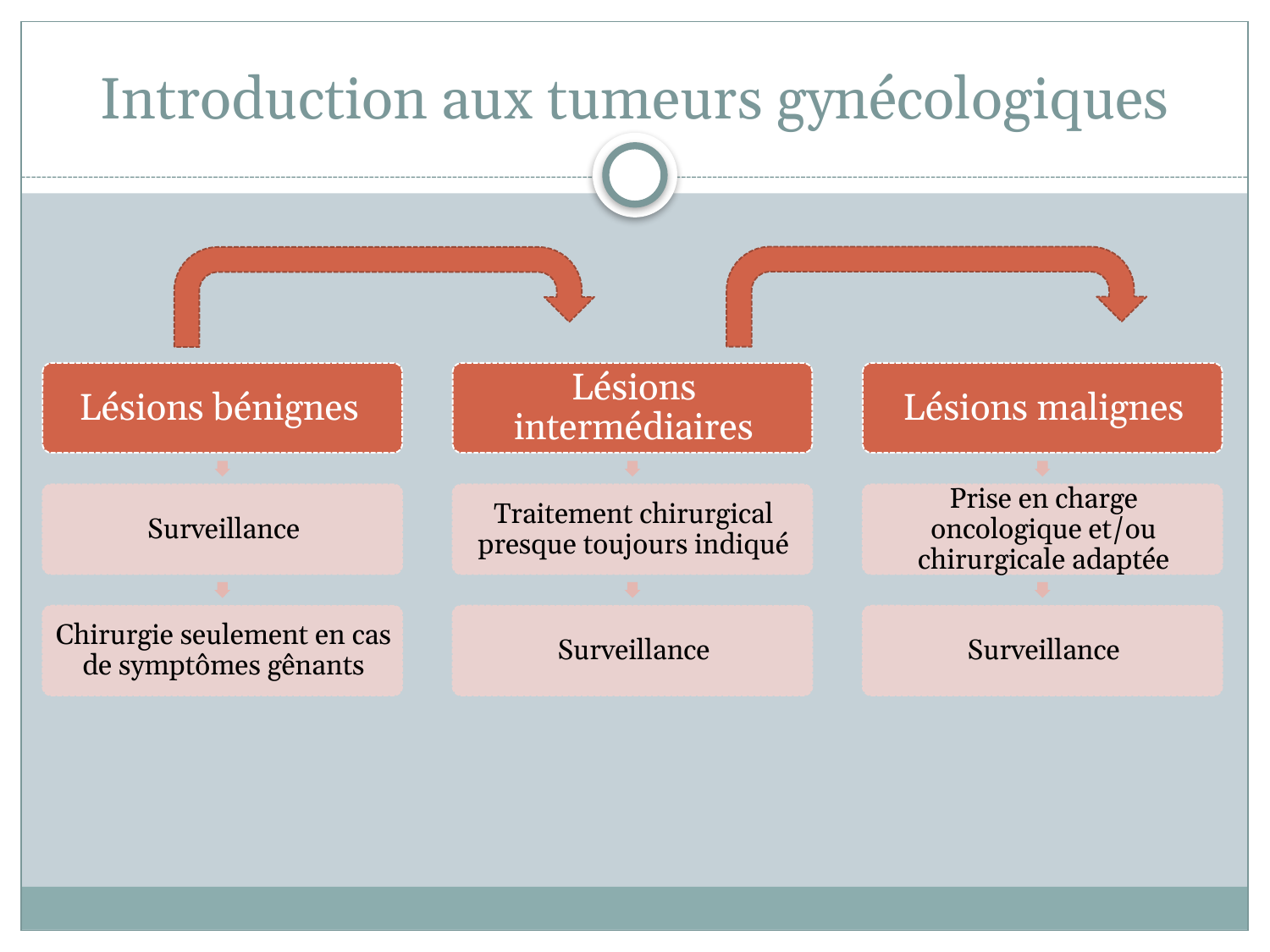

# Introduction aux tumeurs gynécologiques
Lésions bénignes
Surveillance
Chirurgie seulement en cas de symptômes gênants
Lésions intermédiaires
Traitement chirurgical presque toujours indiqué
Surveillance
Lésions malignes
Prise en charge oncologique et/ou chirurgicale adaptée
Surveillance